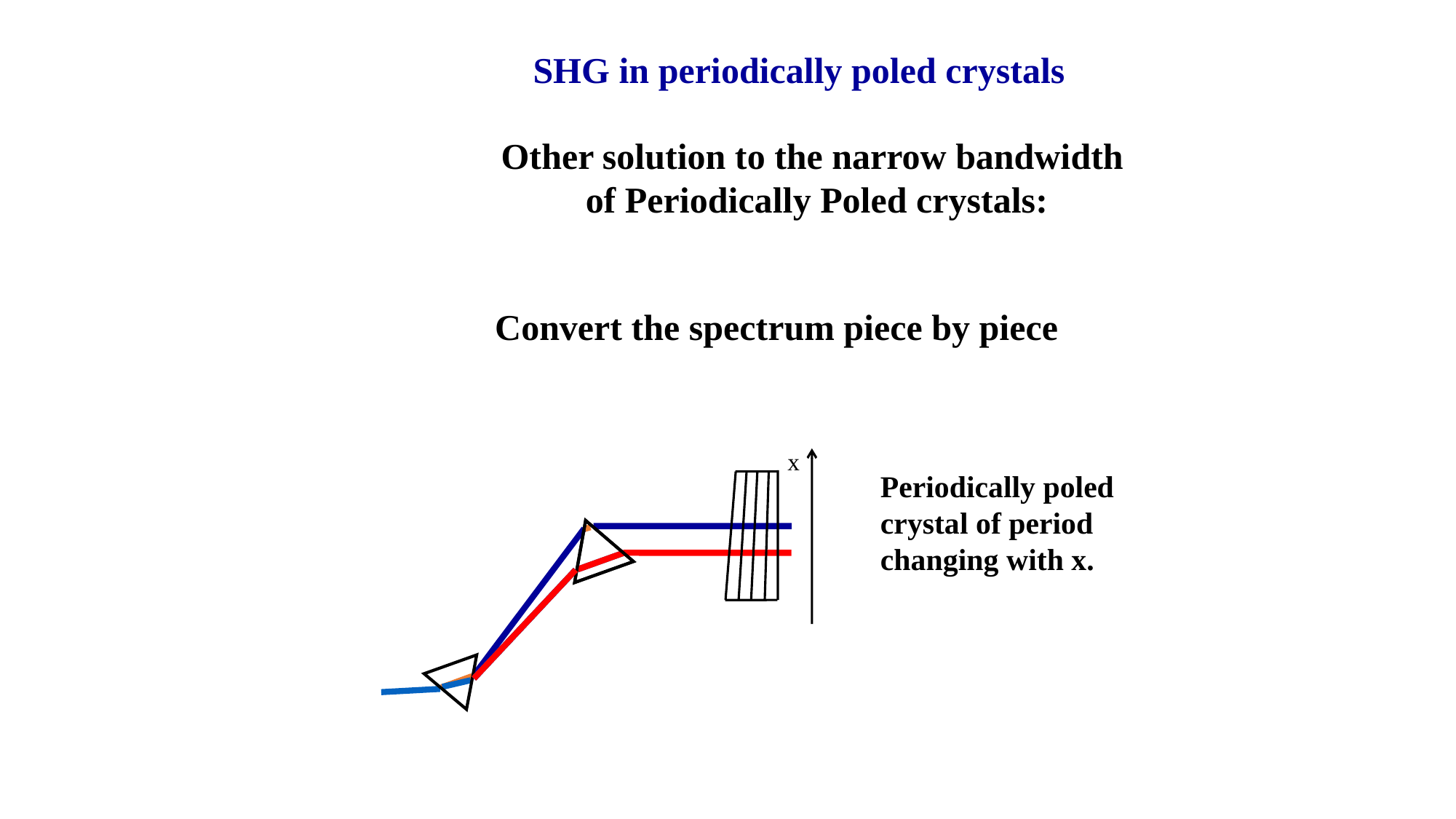

SHG in periodically poled crystals
Other solution to the narrow bandwidth
of Periodically Poled crystals:
Convert the spectrum piece by piece
x

Periodically poled
crystal of period
changing with x.